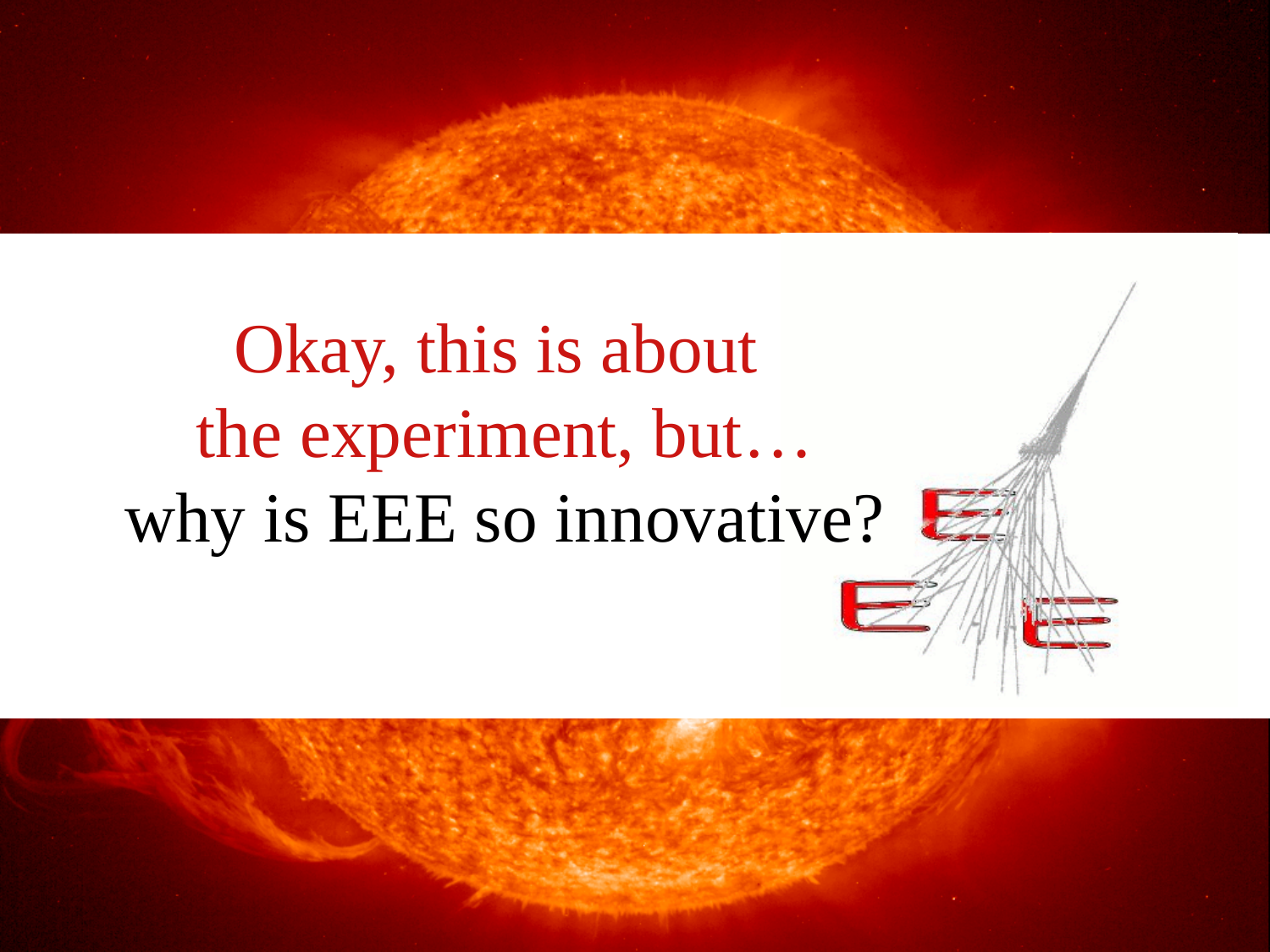

Okay, this is about
the experiment, but…
why is EEE so innovative?